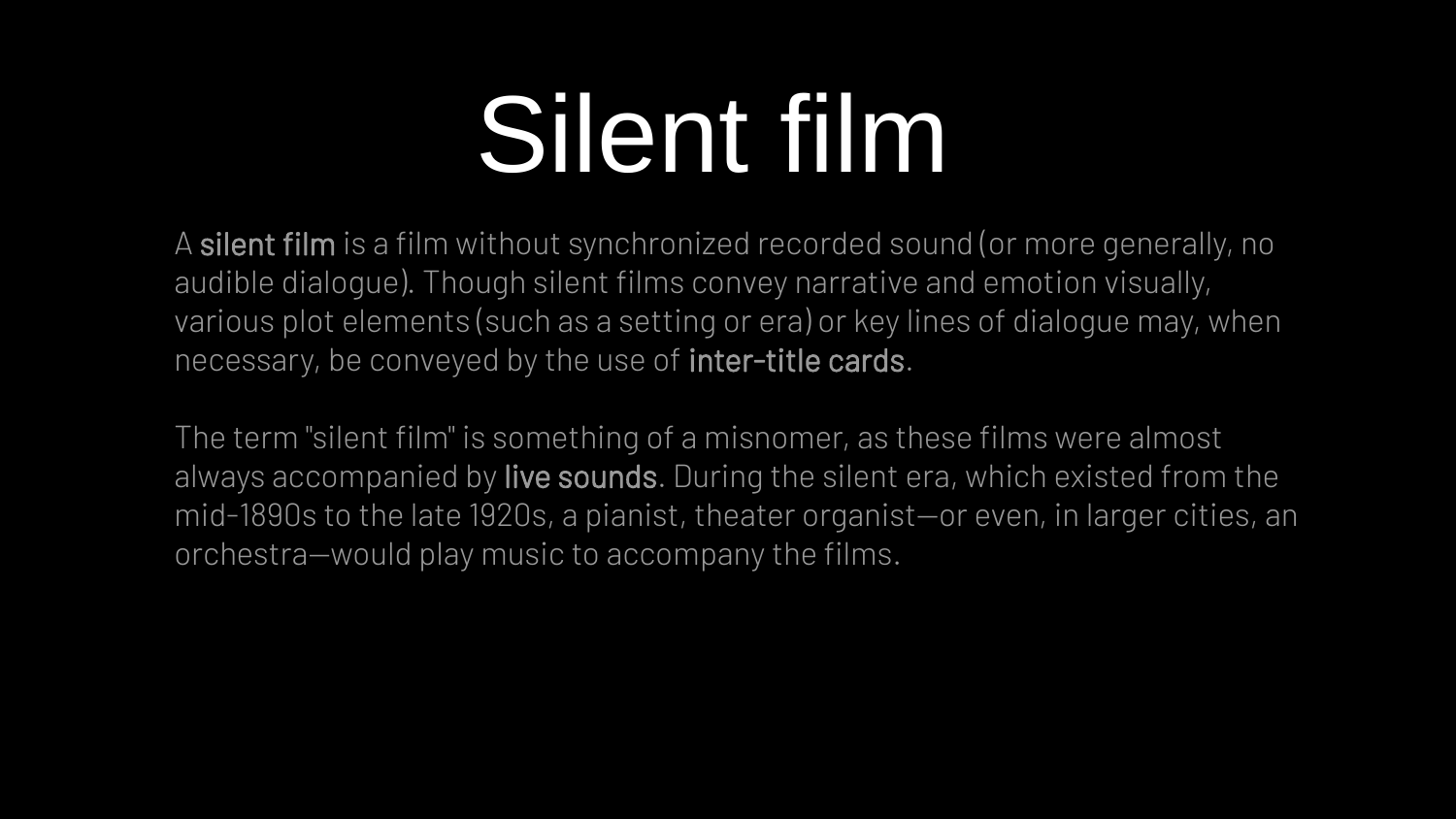

# Silent film
A silent film is a film without synchronized recorded sound (or more generally, no audible dialogue). Though silent films convey narrative and emotion visually, various plot elements (such as a setting or era) or key lines of dialogue may, when necessary, be conveyed by the use of inter-title cards.

The term "silent film" is something of a misnomer, as these films were almost always accompanied by live sounds. During the silent era, which existed from the mid-1890s to the late 1920s, a pianist, theater organist—or even, in larger cities, an orchestra—would play music to accompany the films.